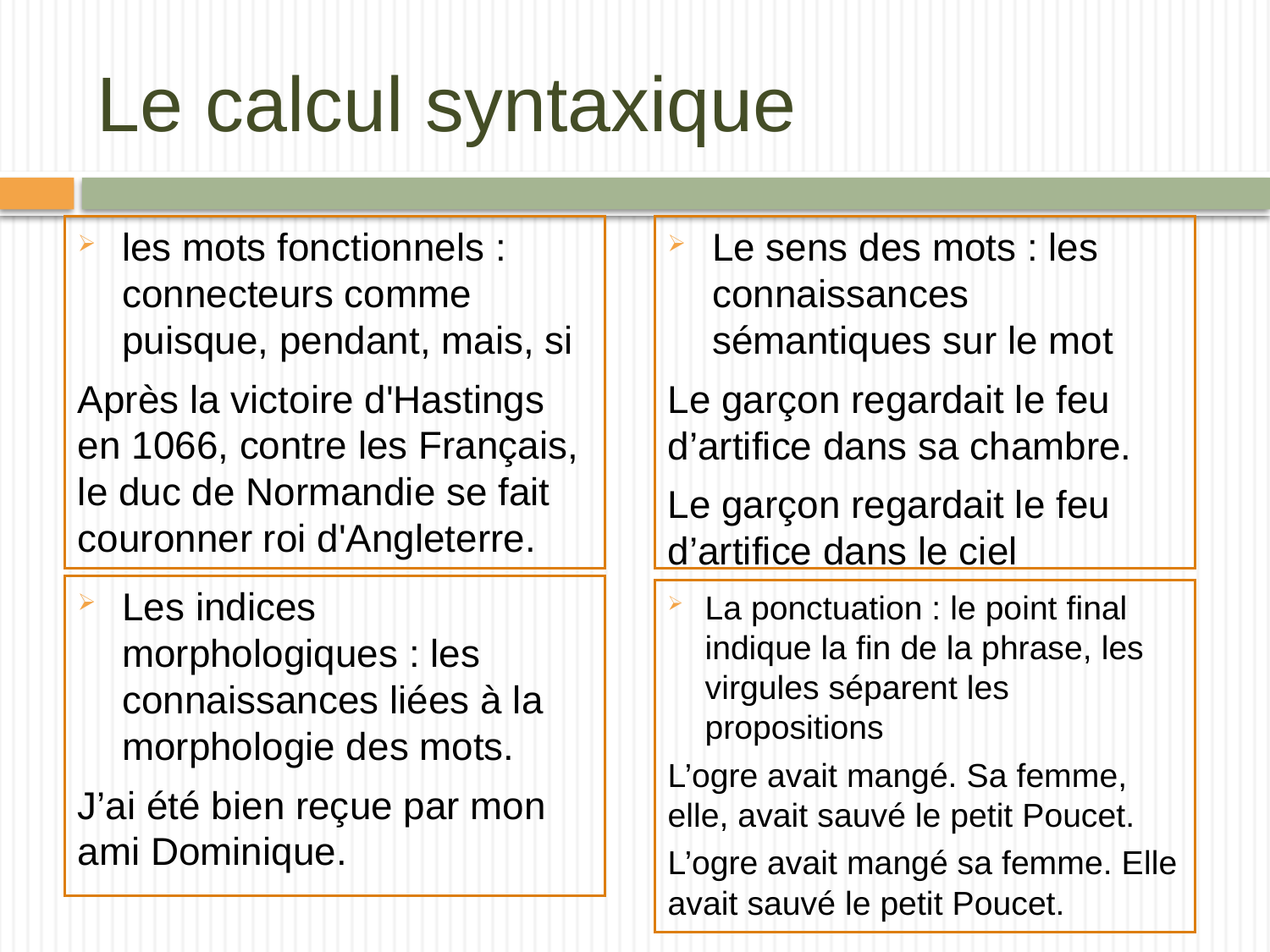

# Le calcul syntaxique
les mots fonctionnels : connecteurs comme puisque, pendant, mais, si
Après la victoire d'Hastings en 1066, contre les Français, le duc de Normandie se fait couronner roi d'Angleterre.

Le sens des mots : les connaissances sémantiques sur le mot
Le garçon regardait le feu d’artifice dans sa chambre.
Le garçon regardait le feu d’artifice dans le ciel
Les indices morphologiques : les connaissances liées à la morphologie des mots.
J’ai été bien reçue par mon ami Dominique.
La ponctuation : le point final indique la fin de la phrase, les virgules séparent les propositions
L’ogre avait mangé. Sa femme, elle, avait sauvé le petit Poucet.
L’ogre avait mangé sa femme. Elle avait sauvé le petit Poucet.